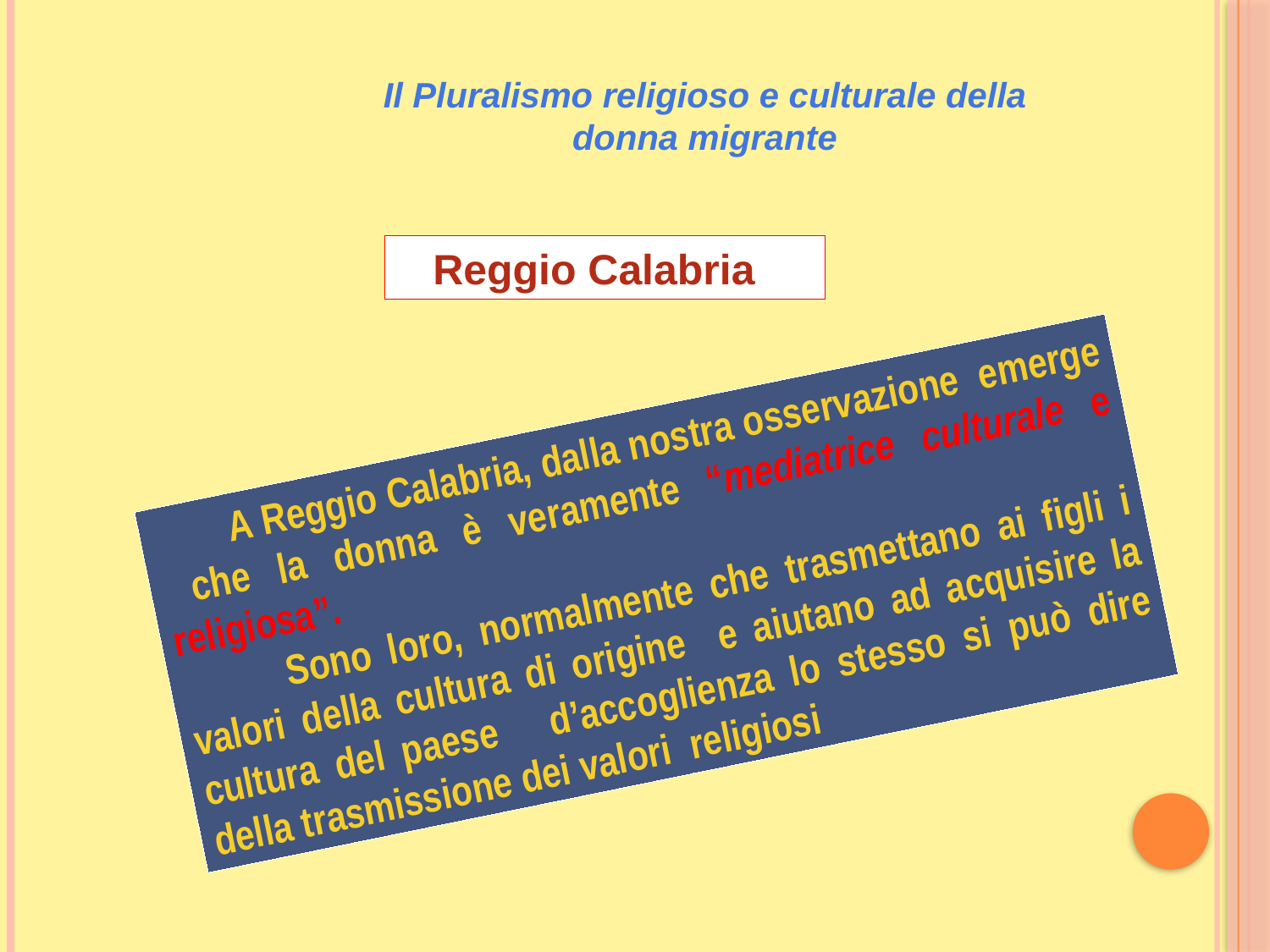

Il Pluralismo religioso e culturale della donna migrante

   Reggio Calabria
       A Reggio Calabria, dalla nostra osservazione  emerge  che la donna è veramente “mediatrice culturale e religiosa”.
      Sono loro, normalmente che trasmettano ai figli i valori della cultura di origine  e aiutano ad acquisire la cultura del paese   d’accoglienza lo stesso si può dire della trasmissione dei valori  religiosi